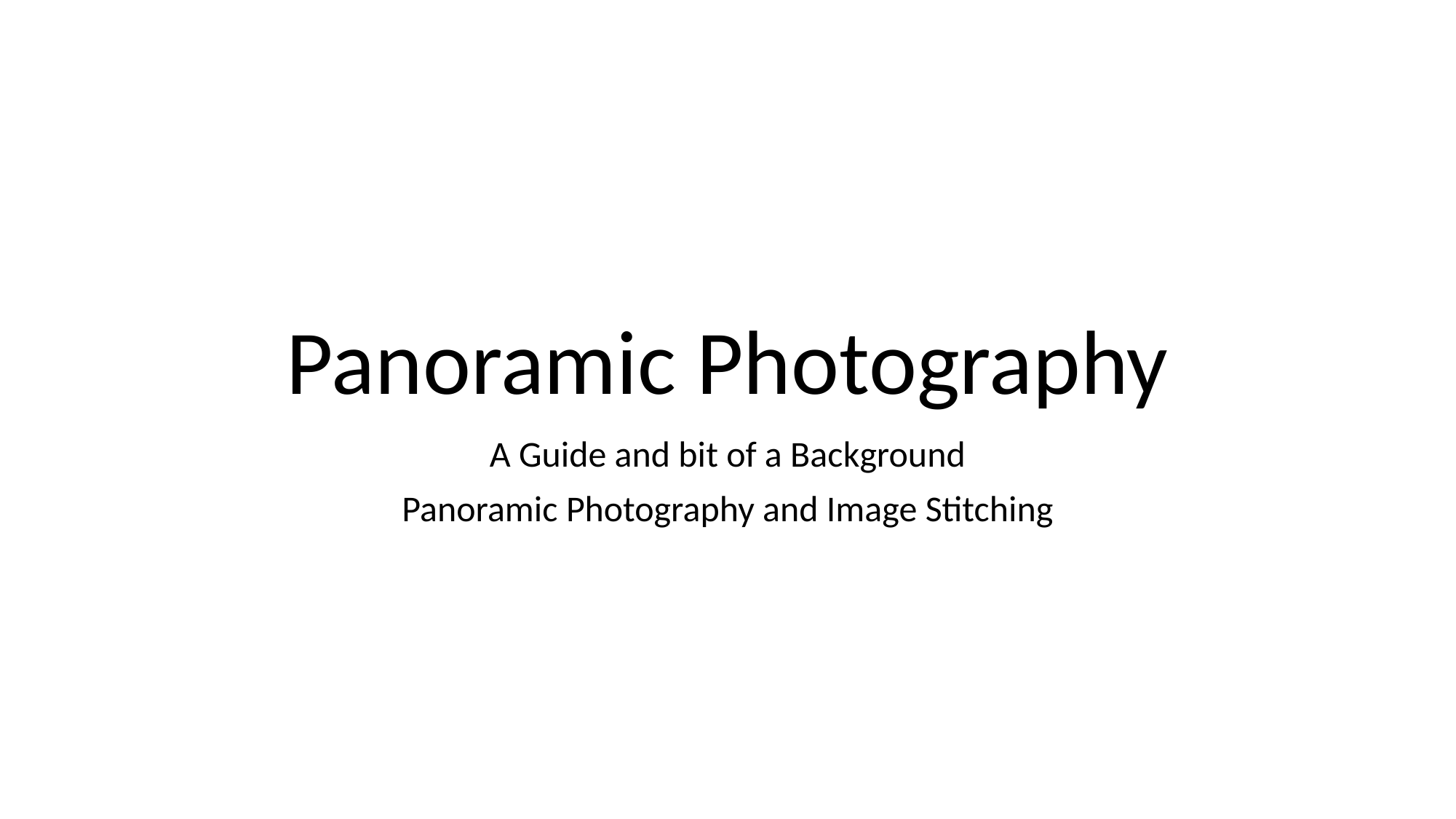

# Panoramic Photography
A Guide and bit of a Background
Panoramic Photography and Image Stitching